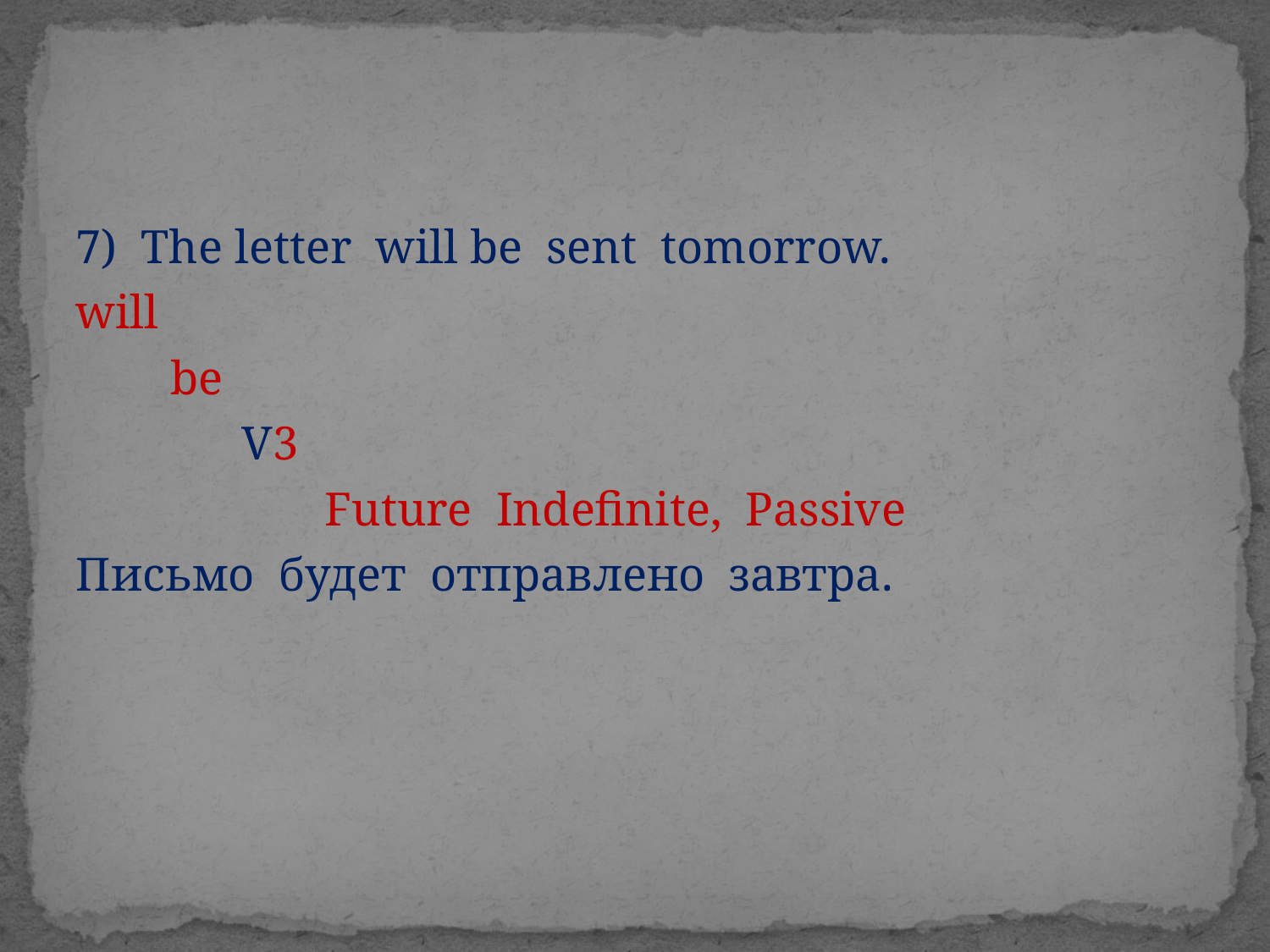

#
7)  The letter  will be  sent  tomorrow.
will
        be
              V3
                     Future  Indefinite,  Passive
Письмо  будет  отправлено  завтра.